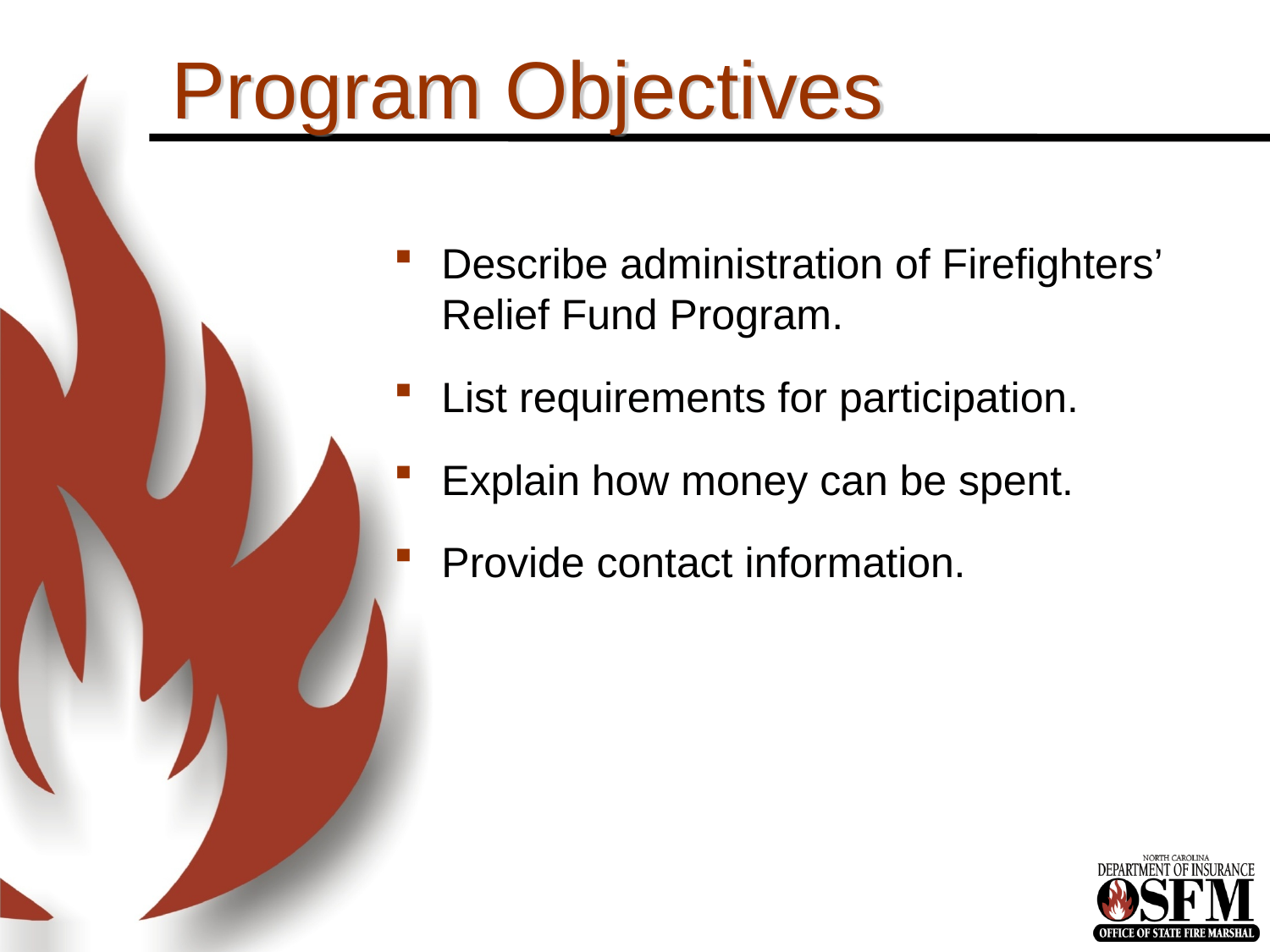

# Program Objectives

Describe administration of Firefighters’ Relief Fund Program.

List requirements for participation.

Explain how money can be spent.

Provide contact information.